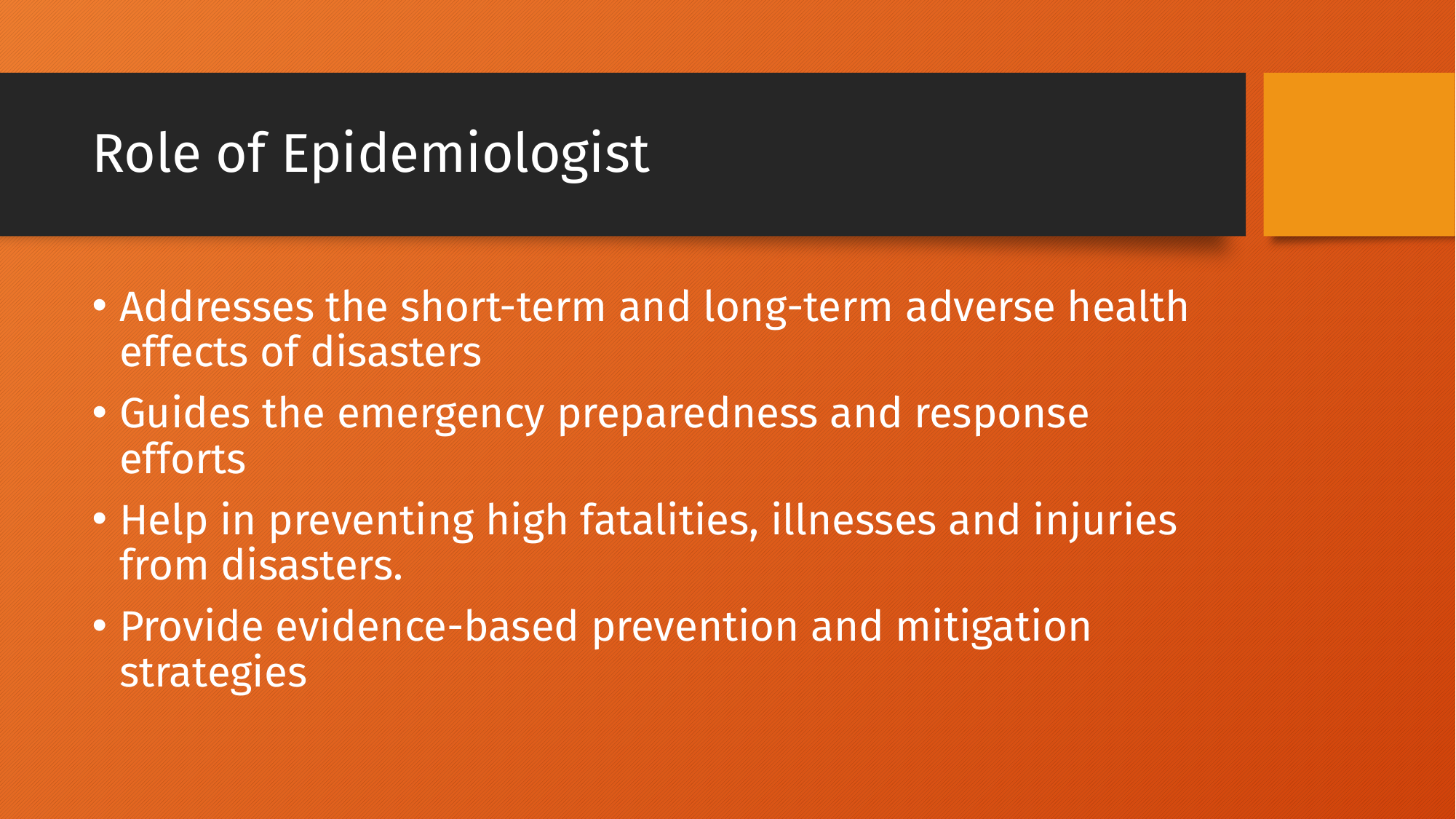

# Role of Epidemiologist
Addresses the short-term and long-term adverse health effects of disasters
Guides the emergency preparedness and response efforts
Help in preventing high fatalities, illnesses and injuries from disasters.
Provide evidence-based prevention and mitigation strategies